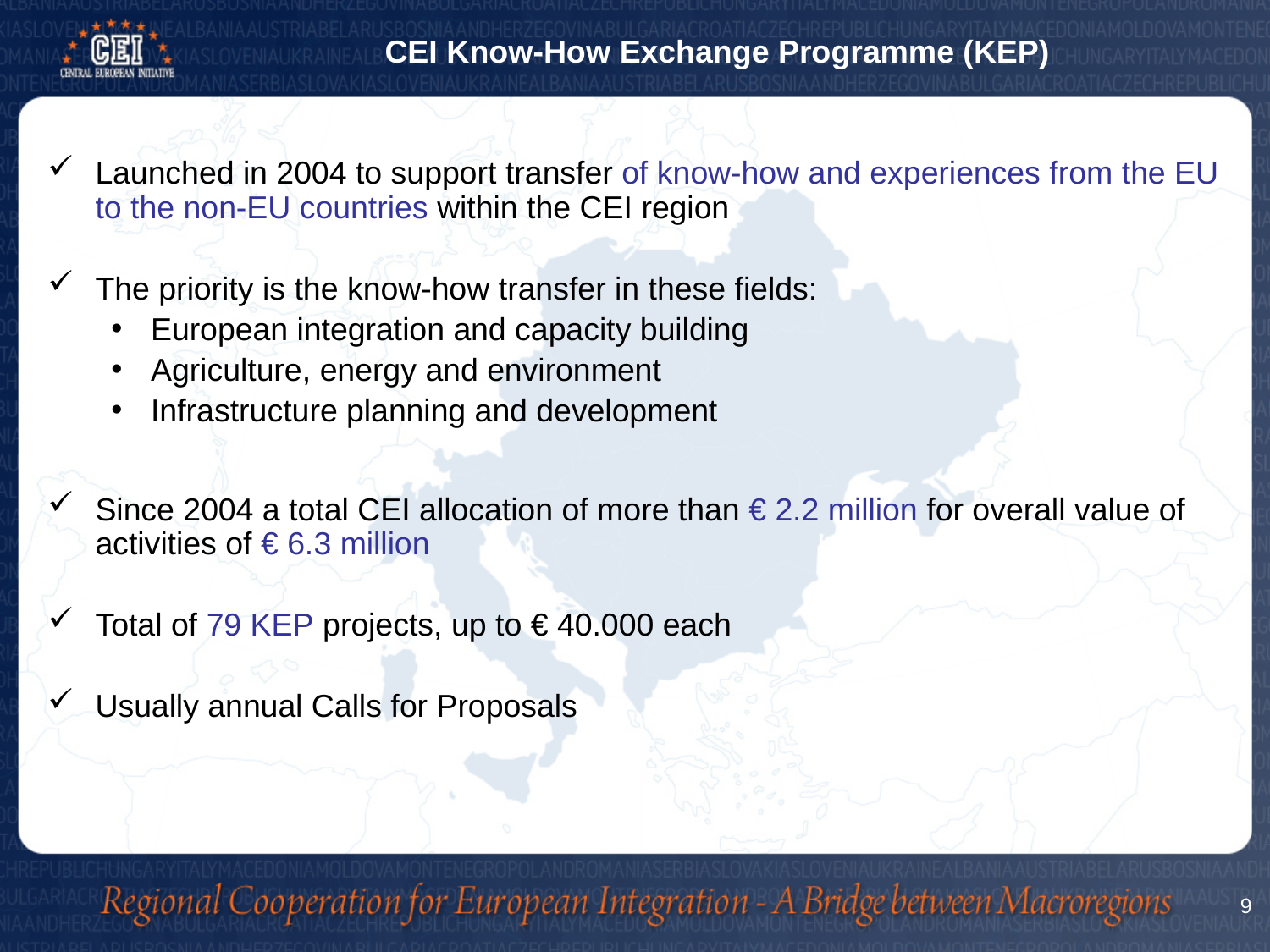

CEI Know-How Exchange Programme (KEP)
# Launched in 2004 to support transfer of know-how and experiences from the EU to the non-EU countries within the CEI region

The priority is the know-how transfer in these fields:
European integration and capacity building
Agriculture, energy and environment
Infrastructure planning and development

Since 2004 a total CEI allocation of more than € 2.2 million for overall value of activities of € 6.3 million

Total of 79 KEP projects, up to € 40.000 each

Usually annual Calls for Proposals
9